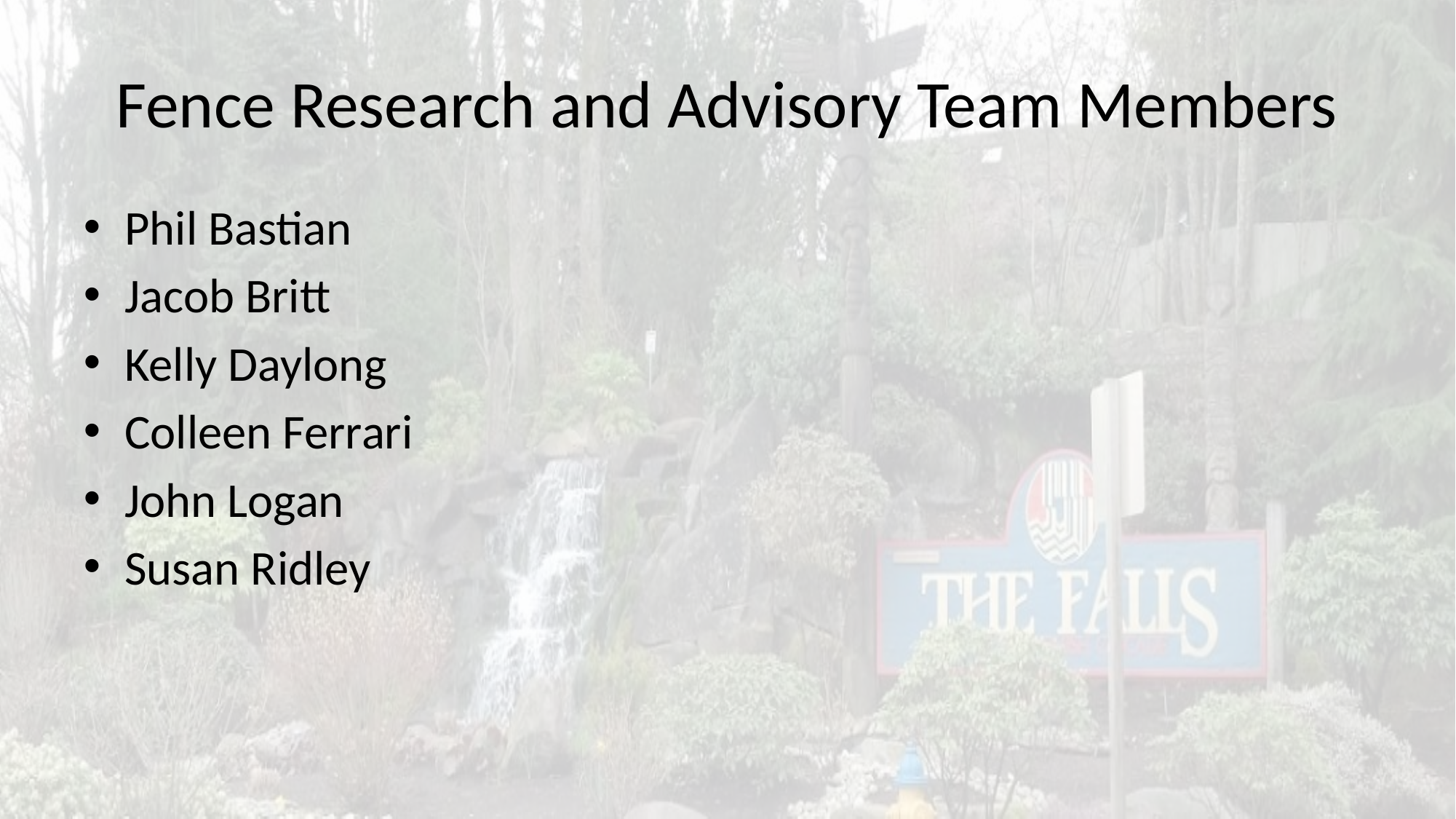

# Fence Research and Advisory Team Members
Phil Bastian
Jacob Britt
Kelly Daylong
Colleen Ferrari
John Logan
Susan Ridley